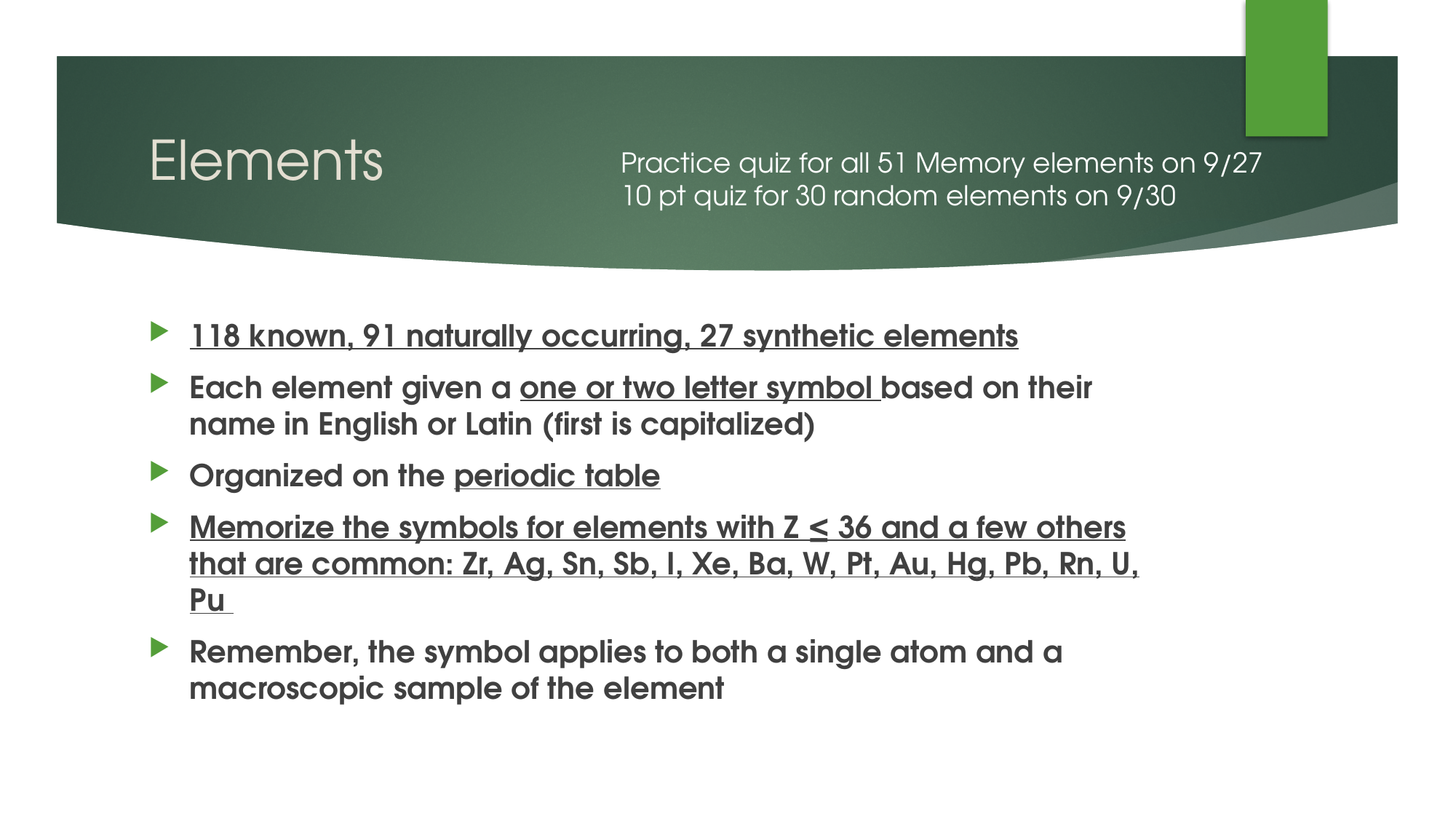

# Elements
Practice quiz for all 51 Memory elements on 9/27
10 pt quiz for 30 random elements on 9/30
118 known, 91 naturally occurring, 27 synthetic elements
Each element given a one or two letter symbol based on their name in English or Latin (first is capitalized)
Organized on the periodic table
Memorize the symbols for elements with Z ≤ 36 and a few others that are common: Zr, Ag, Sn, Sb, I, Xe, Ba, W, Pt, Au, Hg, Pb, Rn, U, Pu
Remember, the symbol applies to both a single atom and a macroscopic sample of the element